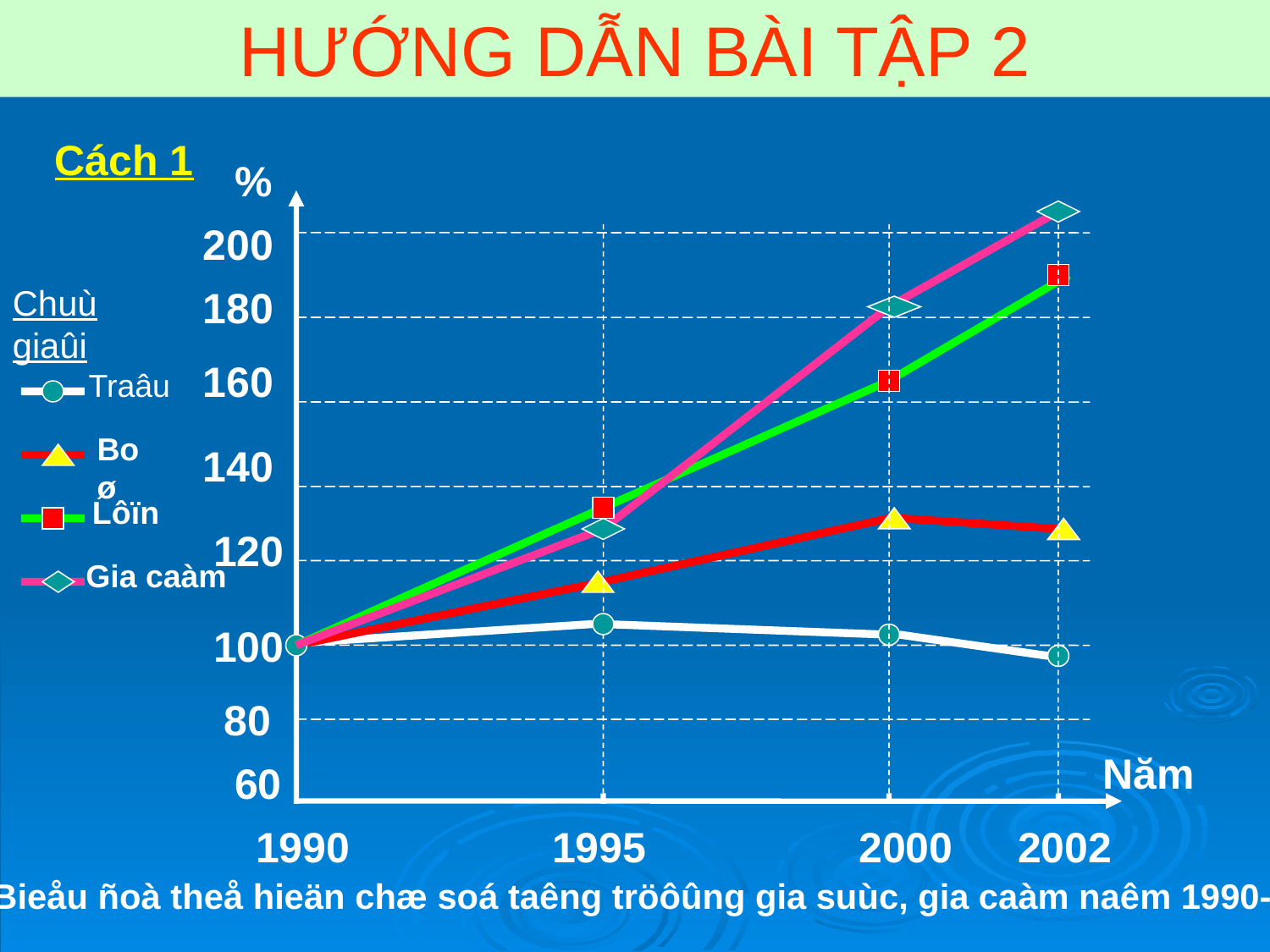

HƯỚNG DẪN BÀI TẬP 2
Cách 1
%

200

Chuù giaûi
180

160
Traâu

Boø
140

Lôïn

120

Gia caàm

100

80

Năm
60

1990
1995
2000
2002
Bieåu ñoà theå hieän chæ soá taêng tröôûng gia suùc, gia caàm naêm 1990-2002